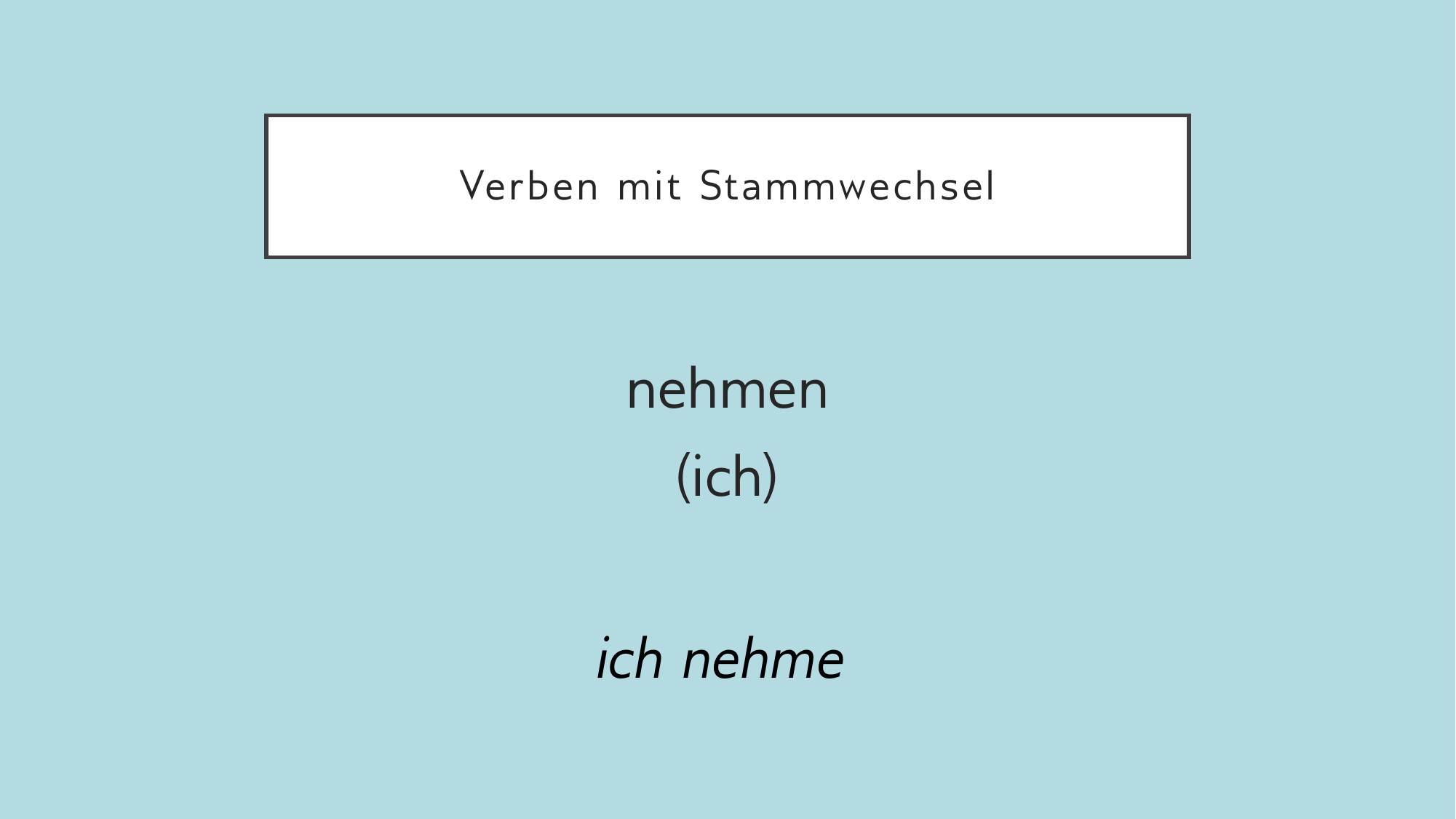

# Verben mit Stammwechsel
nehmen
(ich)
ich nehme